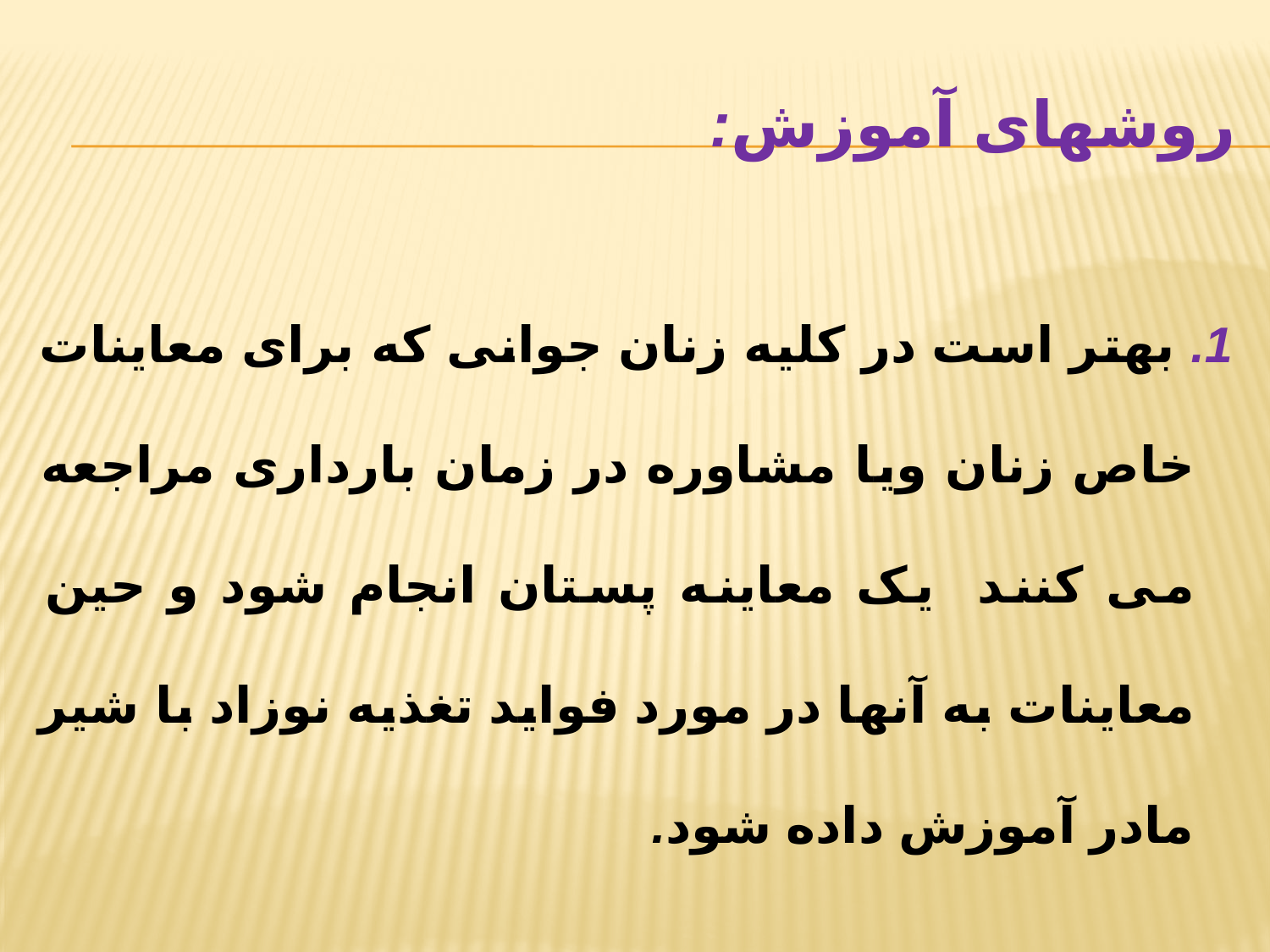

# روشهای آموزش:
1. بهتر است در کلیه زنان جوانی که برای معاینات خاص زنان ویا مشاوره در زمان بارداری مراجعه می کنند  یک معاینه پستان انجام شود و حین معاینات به آنها در مورد فواید تغذیه نوزاد با شیر مادر آموزش داده شود.